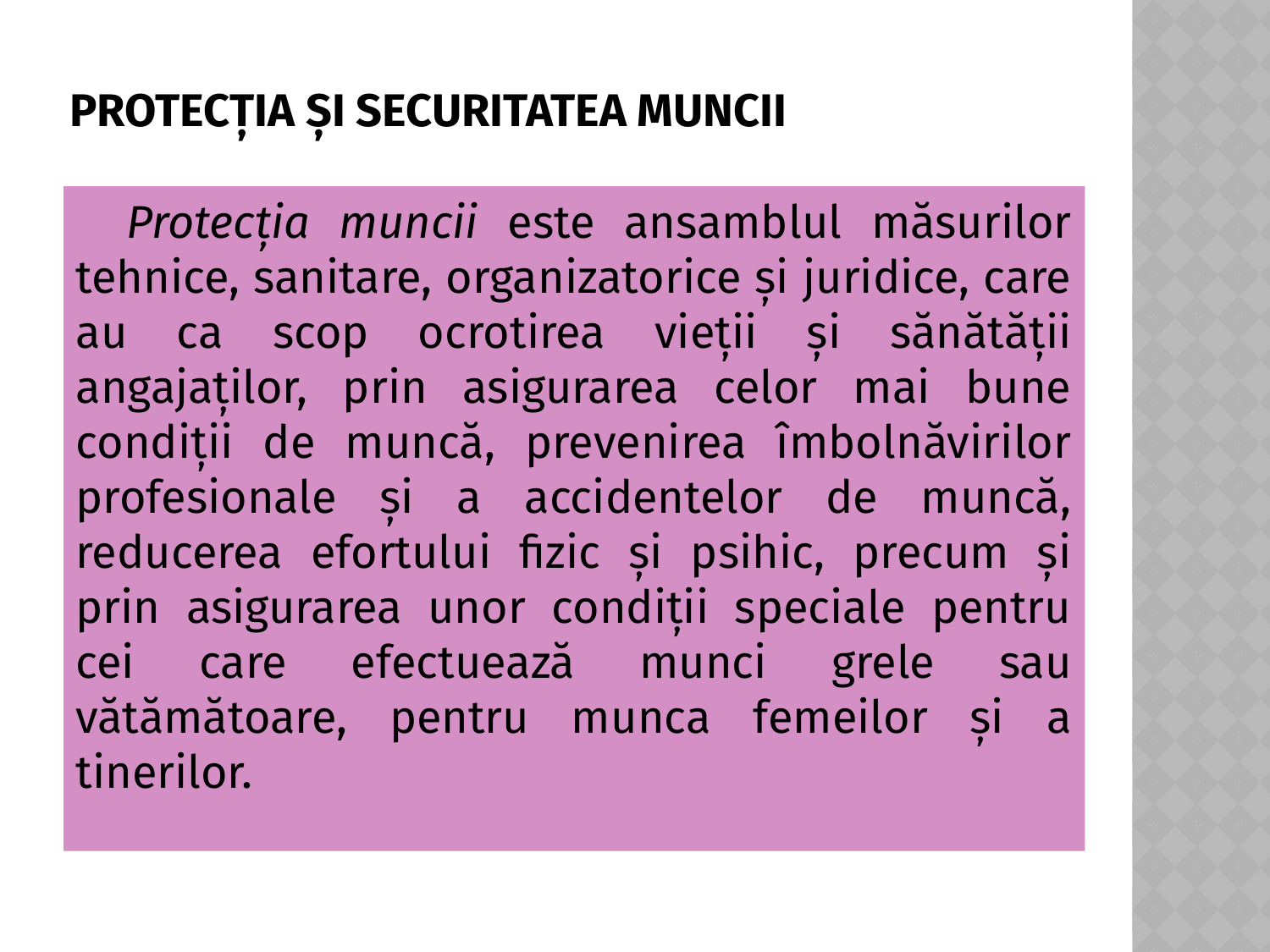

# Protecţia şi securitatea muncii
Protecţia muncii este ansamblul măsurilor tehnice, sanitare, organizatorice şi juridice, care au ca scop ocrotirea vieţii şi sănătăţii angajaţilor, prin asigurarea celor mai bune condiţii de muncă, prevenirea îmbolnăvirilor profesionale şi a accidentelor de muncă, reducerea efortului fizic şi psihic, precum şi prin asigurarea unor condiţii speciale pentru cei care efectuează munci grele sau vătămătoare, pentru munca femeilor şi a tinerilor.